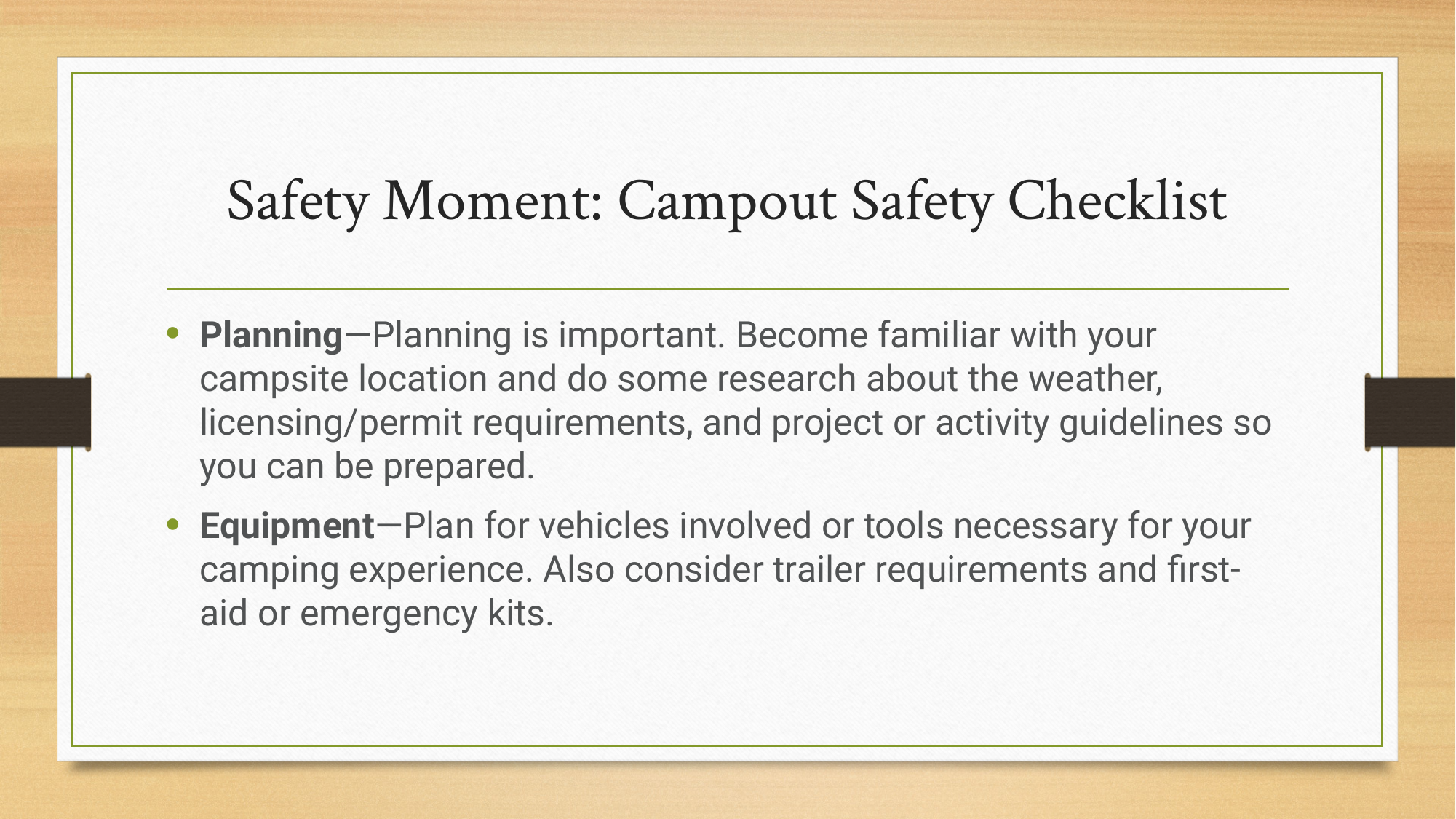

# Safety Moment: Campout Safety Checklist
Planning—Planning is important. Become familiar with your campsite location and do some research about the weather, licensing/permit requirements, and project or activity guidelines so you can be prepared.
Equipment—Plan for vehicles involved or tools necessary for your camping experience. Also consider trailer requirements and first-aid or emergency kits.